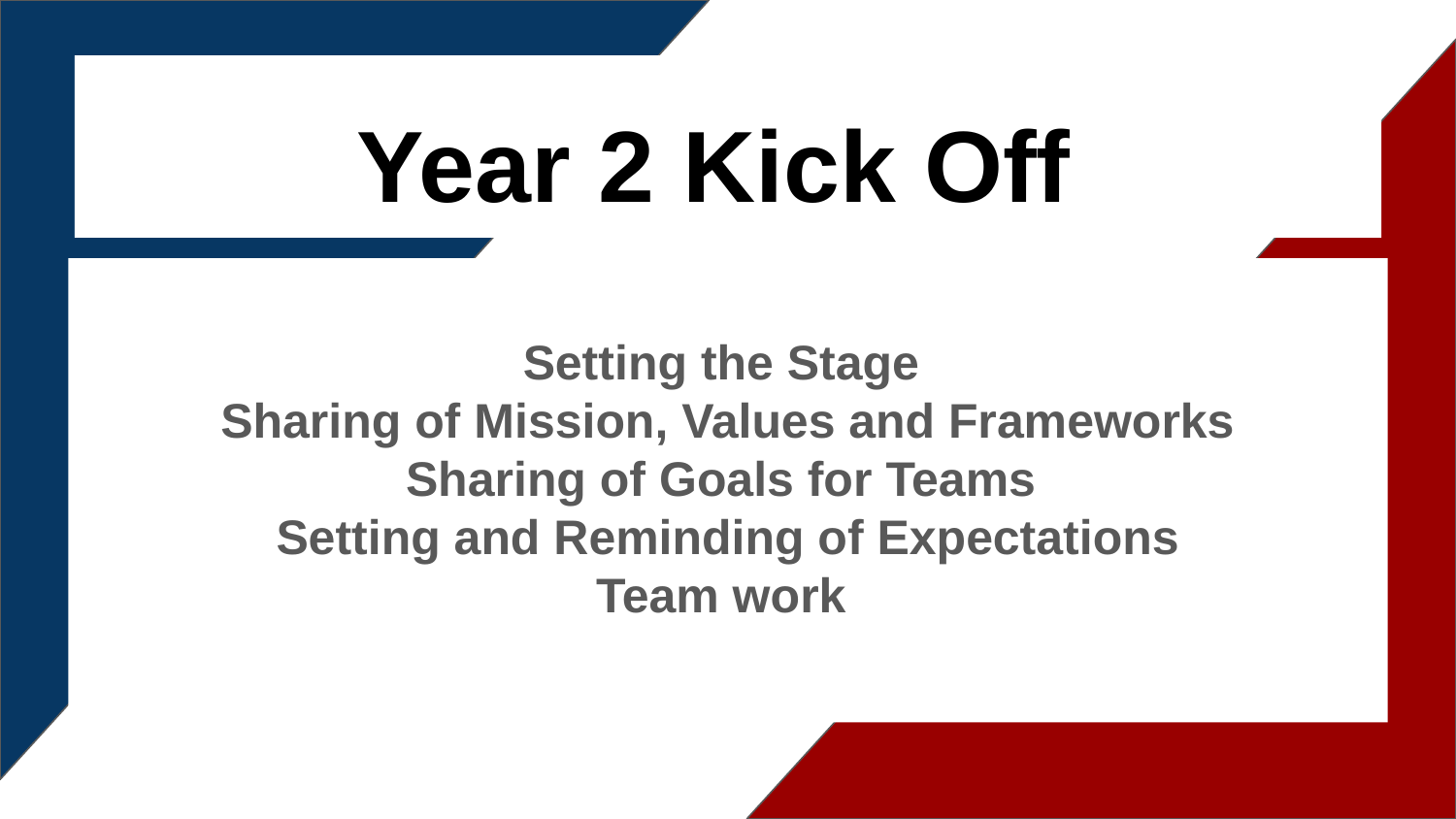

# Year 2 Kick Off

Setting the Stage
Sharing of Mission, Values and Frameworks
Sharing of Goals for Teams
Setting and Reminding of Expectations
Team work